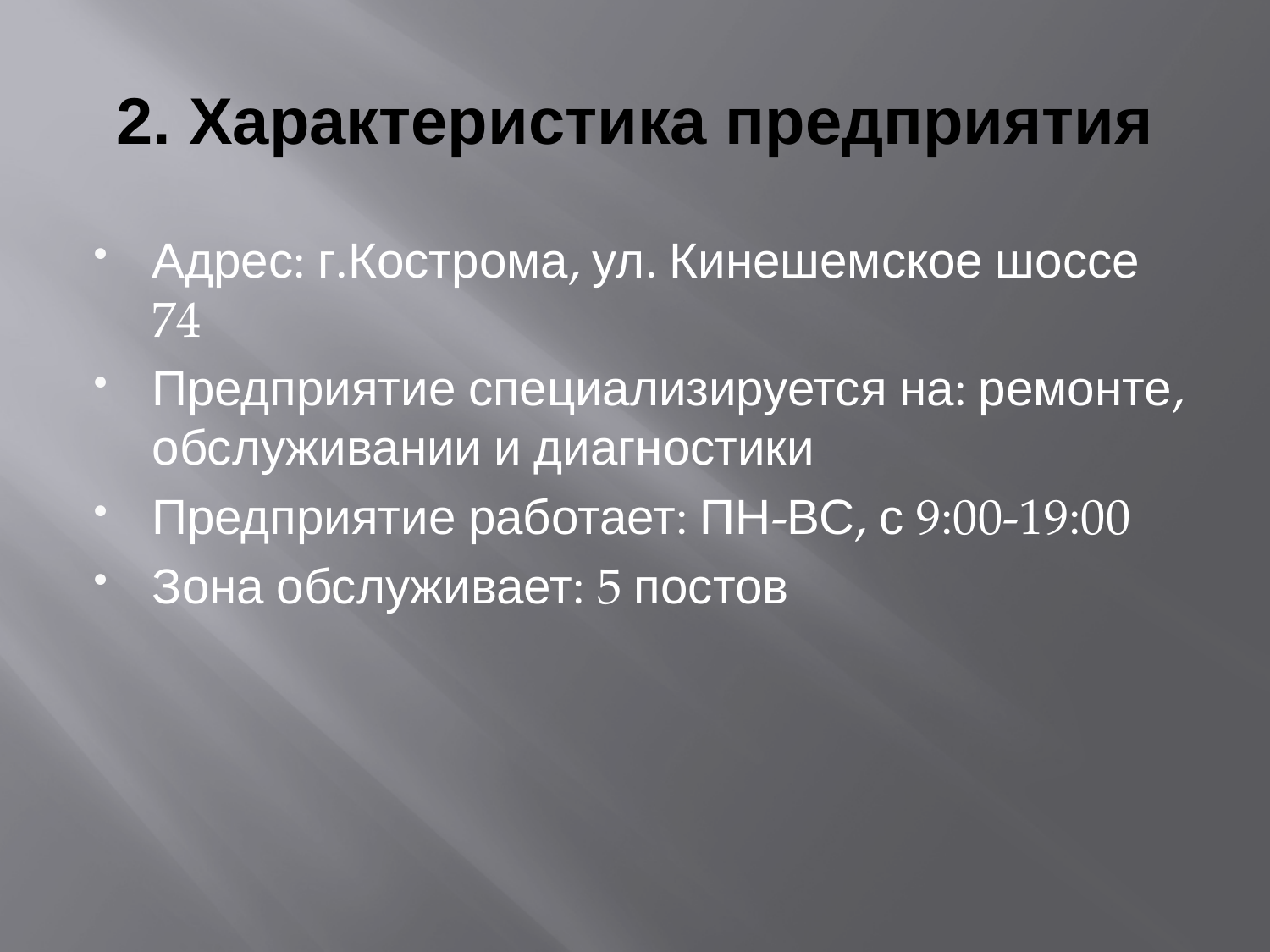

# 2. Характеристика предприятия
Адрес: г.Кострома, ул. Кинешемское шоссе 74
Предприятие специализируется на: ремонте, обслуживании и диагностики
Предприятие работает: ПН-ВС, с 9:00-19:00
Зона обслуживает: 5 постов